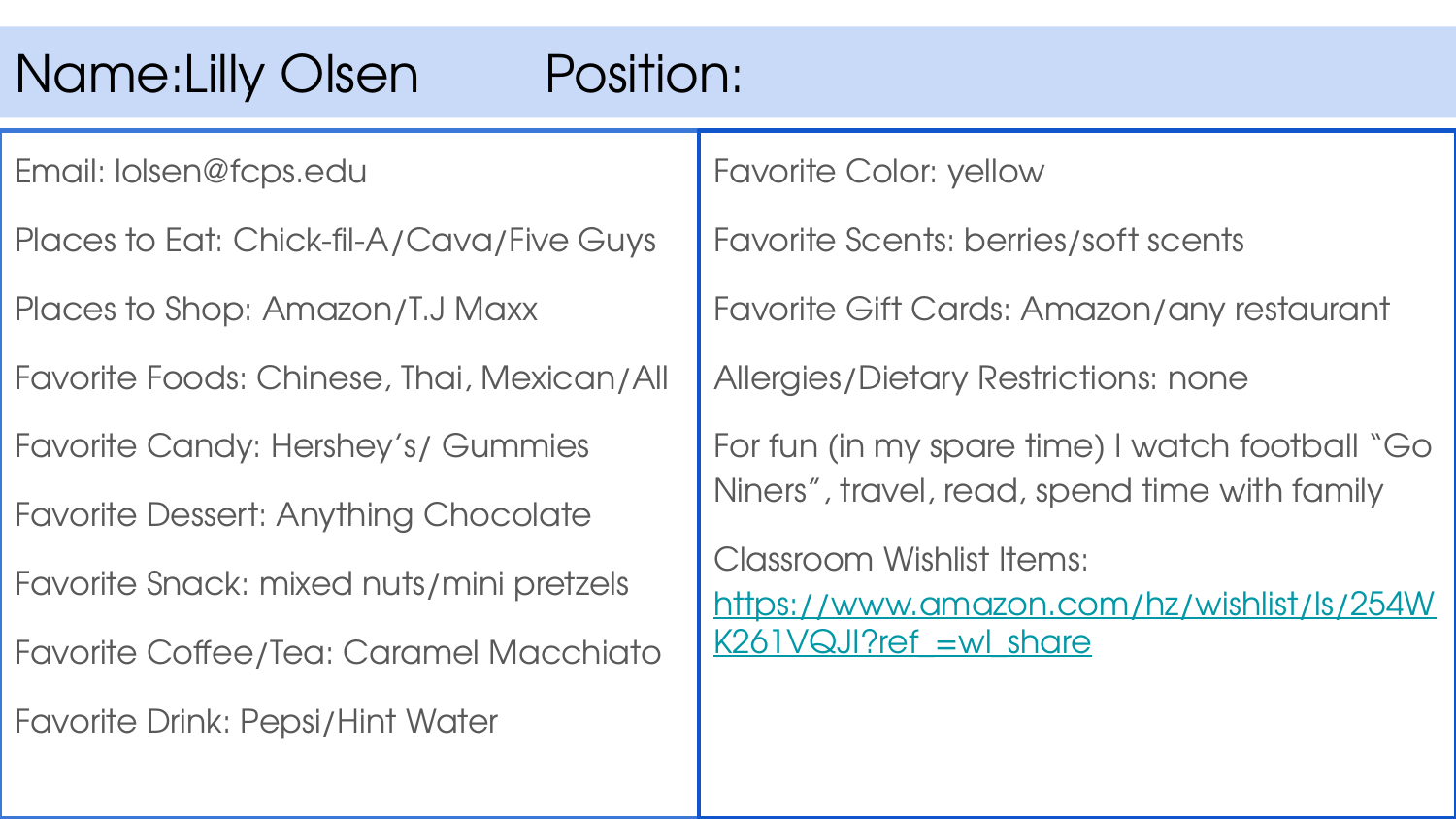

# Name:Lilly Olsen					Position:
Email: lolsen@fcps.edu
Places to Eat: Chick-fil-A/Cava/Five Guys
Places to Shop: Amazon/T.J Maxx
Favorite Foods: Chinese, Thai, Mexican/All
Favorite Candy: Hershey’s/ Gummies
Favorite Dessert: Anything Chocolate
Favorite Snack: mixed nuts/mini pretzels
Favorite Coffee/Tea: Caramel Macchiato
Favorite Drink: Pepsi/Hint Water
Favorite Color: yellow
Favorite Scents: berries/soft scents
Favorite Gift Cards: Amazon/any restaurant
Allergies/Dietary Restrictions: none
For fun (in my spare time) I watch football “Go Niners”, travel, read, spend time with family
Classroom Wishlist Items: https://www.amazon.com/hz/wishlist/ls/254WK261VQJI?ref_=wl_share